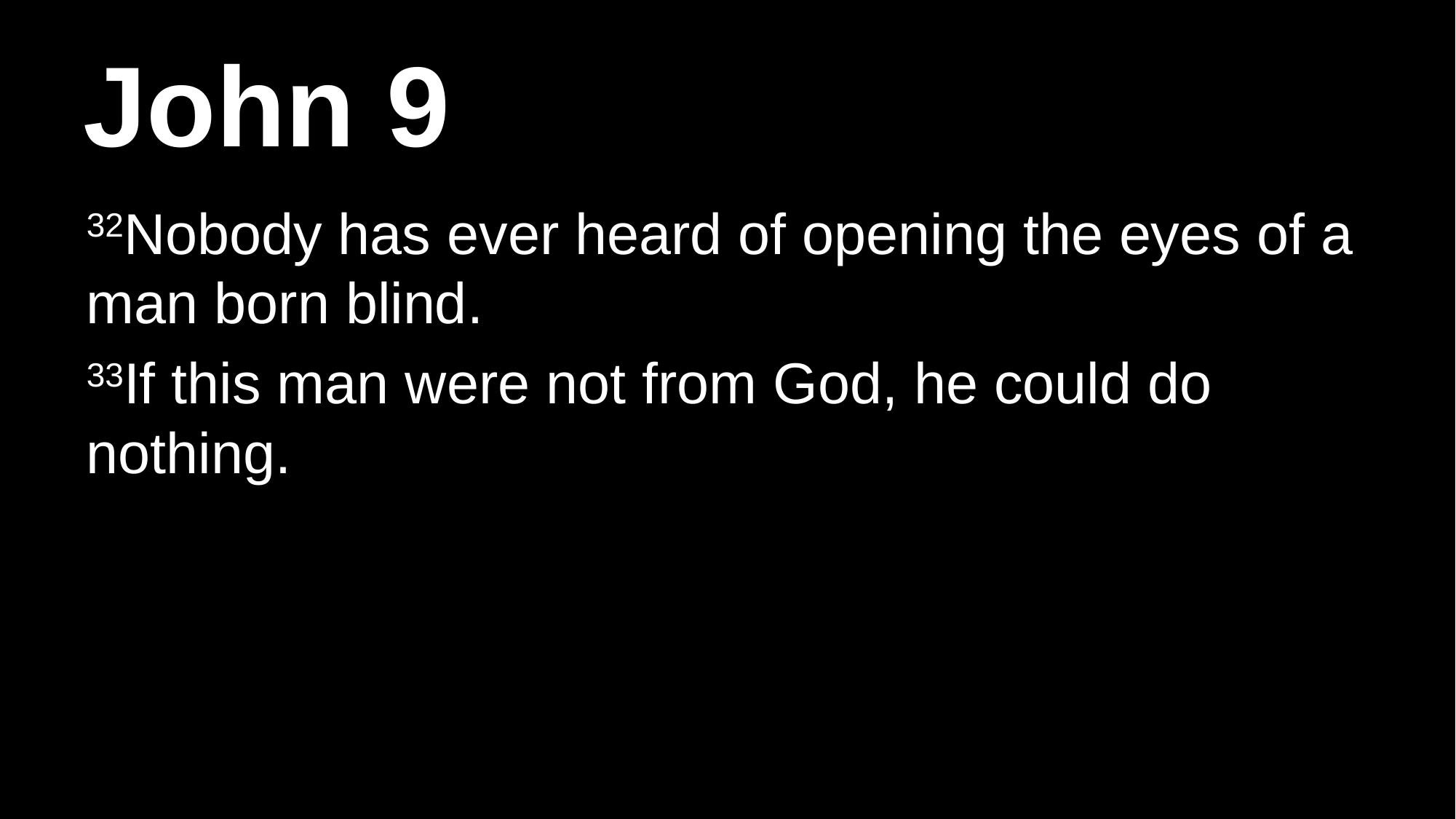

# John 9
32Nobody has ever heard of opening the eyes of a man born blind.
33If this man were not from God, he could do nothing.